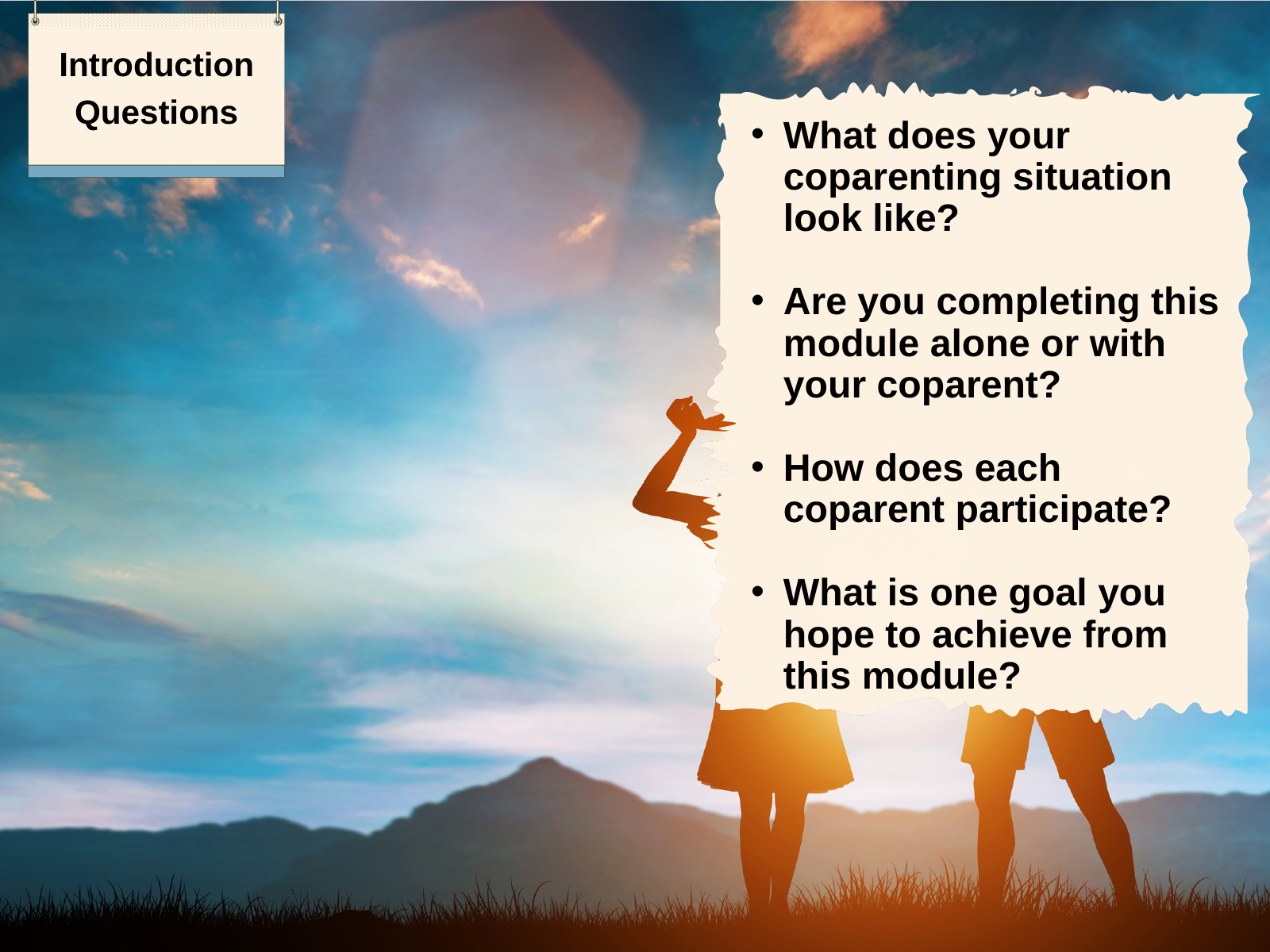

Introduction Questions

What does your coparenting situation look like?

Are you completing this module alone or with your coparent?

How does each coparent participate?

What is one goal you hope to achieve from this module?